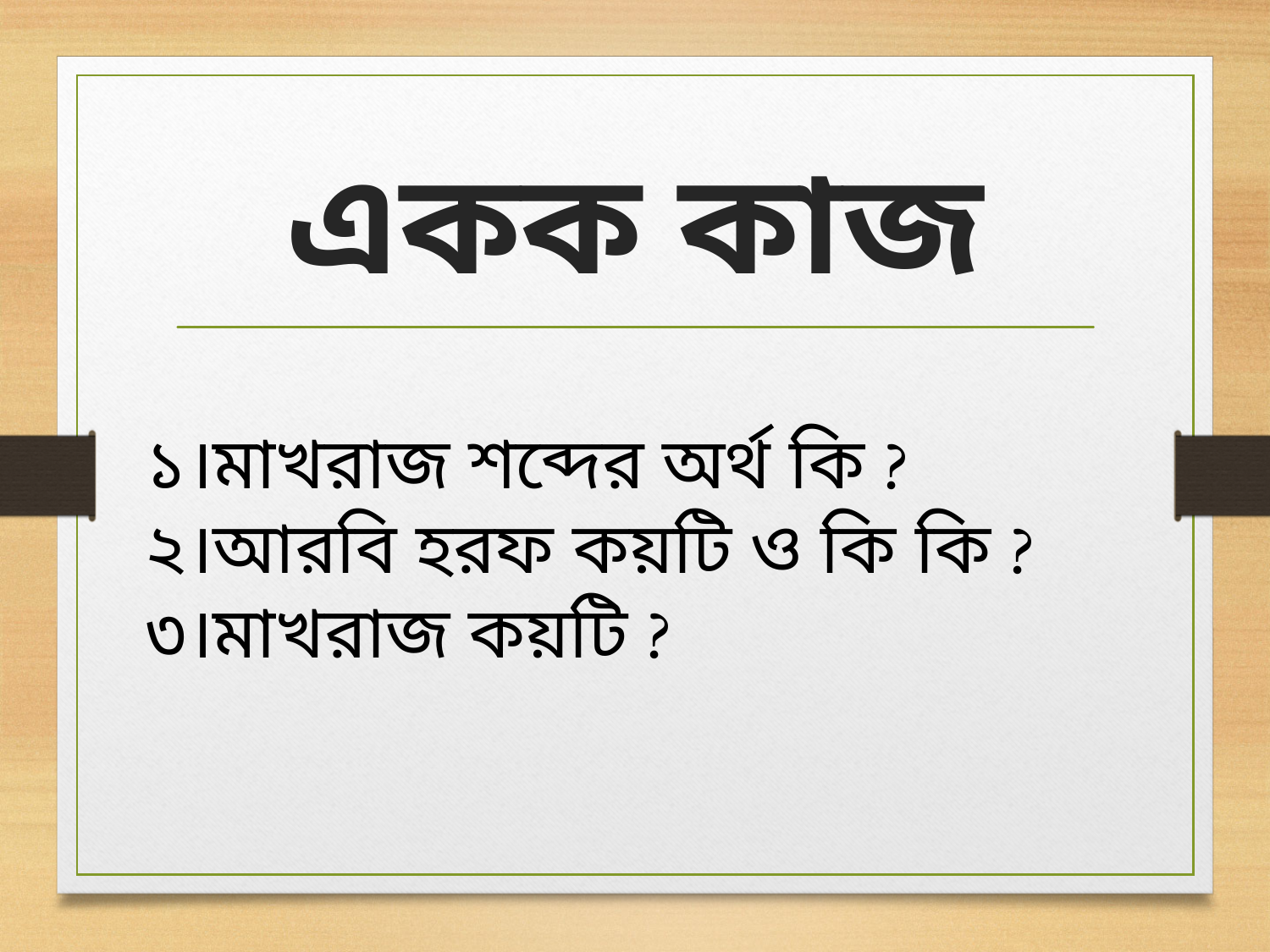

# একক কাজ
১।মাখরাজ শব্দের অর্থ কি ?
২।আরবি হরফ কয়টি ও কি কি ?
৩।মাখরাজ কয়টি ?